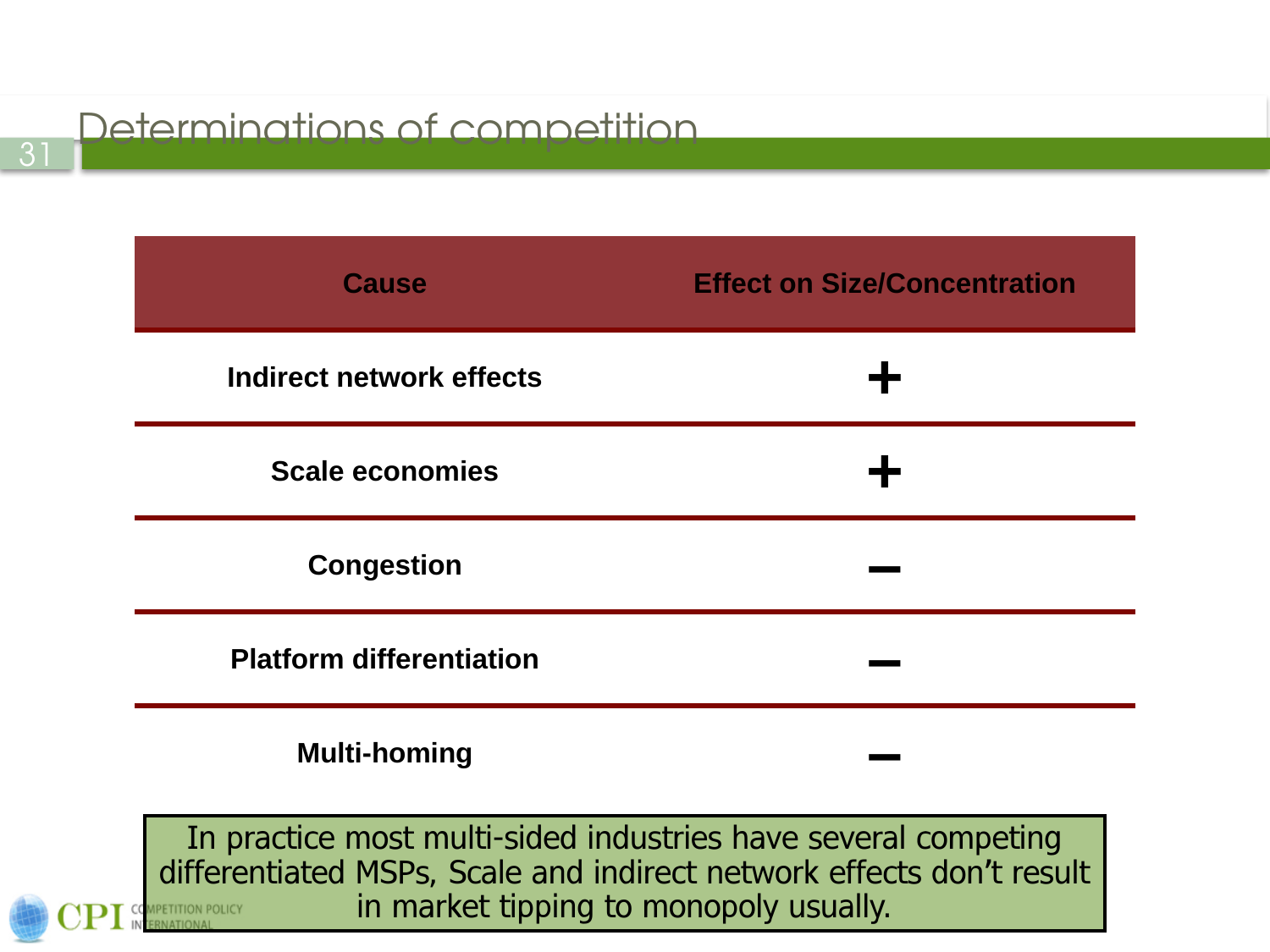

# Determinations of competition
| Cause | Effect on Size/Concentration |
| --- | --- |
| Indirect network effects | + |
| Scale economies | + |
| Congestion | – |
| Platform differentiation | – |
| Multi-homing | – |

In practice most multi-sided industries have several competing differentiated MSPs, Scale and indirect network effects don’t result in market tipping to monopoly usually.